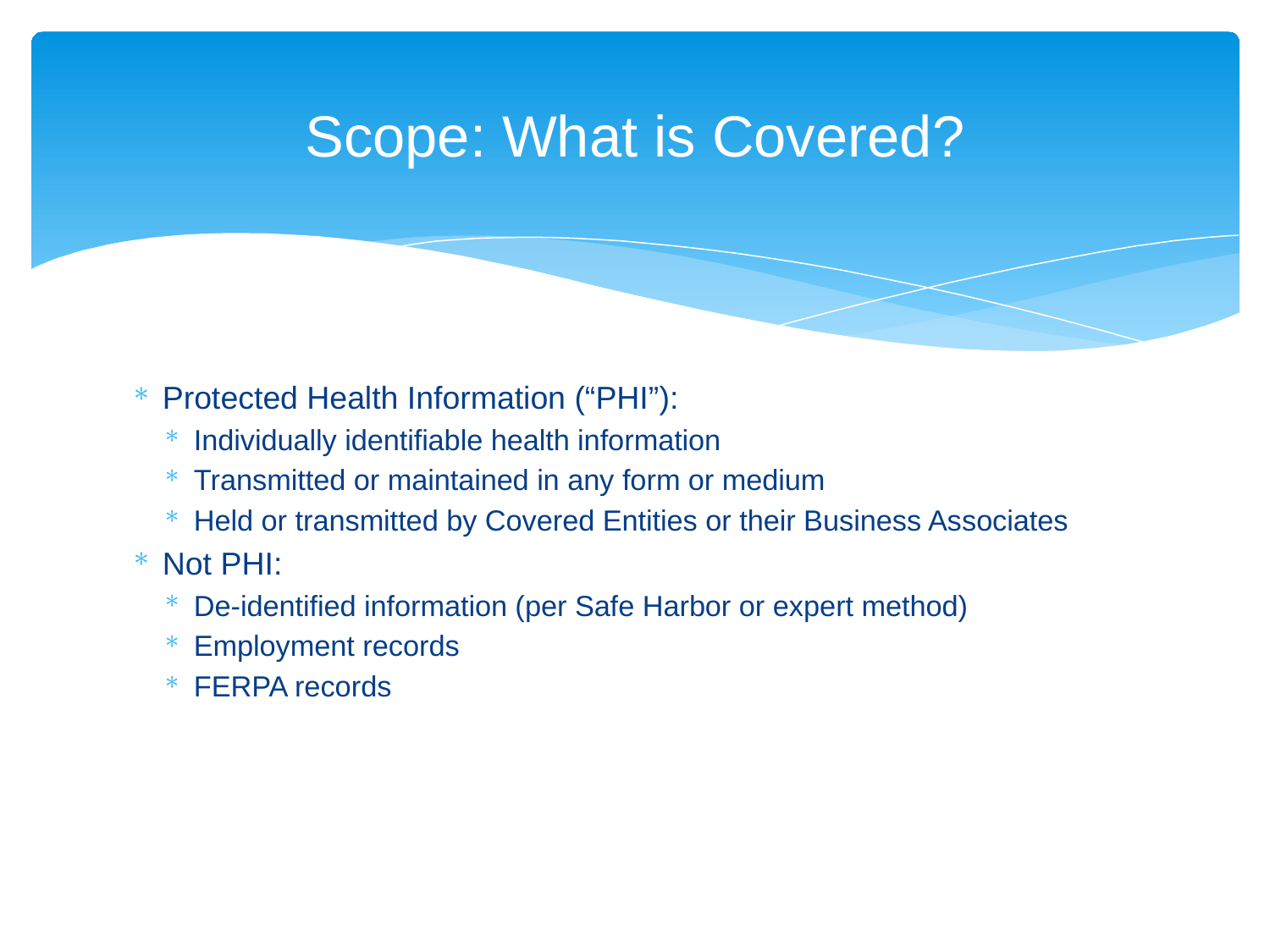

# Scope: What is Covered?
Protected Health Information (“PHI”):
Individually identifiable health information
Transmitted or maintained in any form or medium
Held or transmitted by Covered Entities or their Business Associates
Not PHI:
De-identified information (per Safe Harbor or expert method)
Employment records
FERPA records